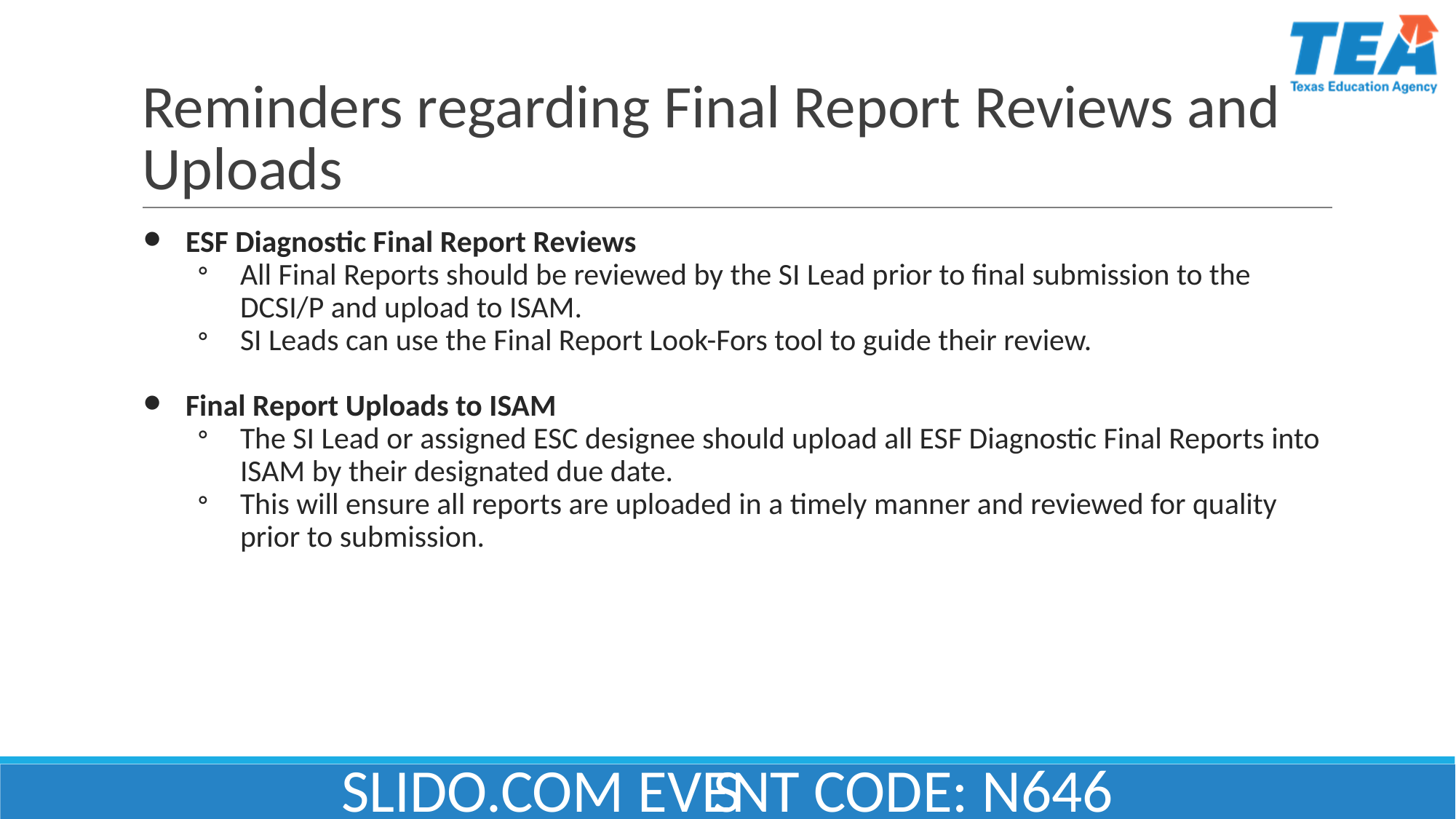

# Reminders regarding Final Report Reviews and Uploads
ESF Diagnostic Final Report Reviews
All Final Reports should be reviewed by the SI Lead prior to final submission to the DCSI/P and upload to ISAM.
SI Leads can use the Final Report Look-Fors tool to guide their review.

Final Report Uploads to ISAM
The SI Lead or assigned ESC designee should upload all ESF Diagnostic Final Reports into ISAM by their designated due date.
This will ensure all reports are uploaded in a timely manner and reviewed for quality prior to submission.
S
SLIDO.COM EVENT CODE: N646